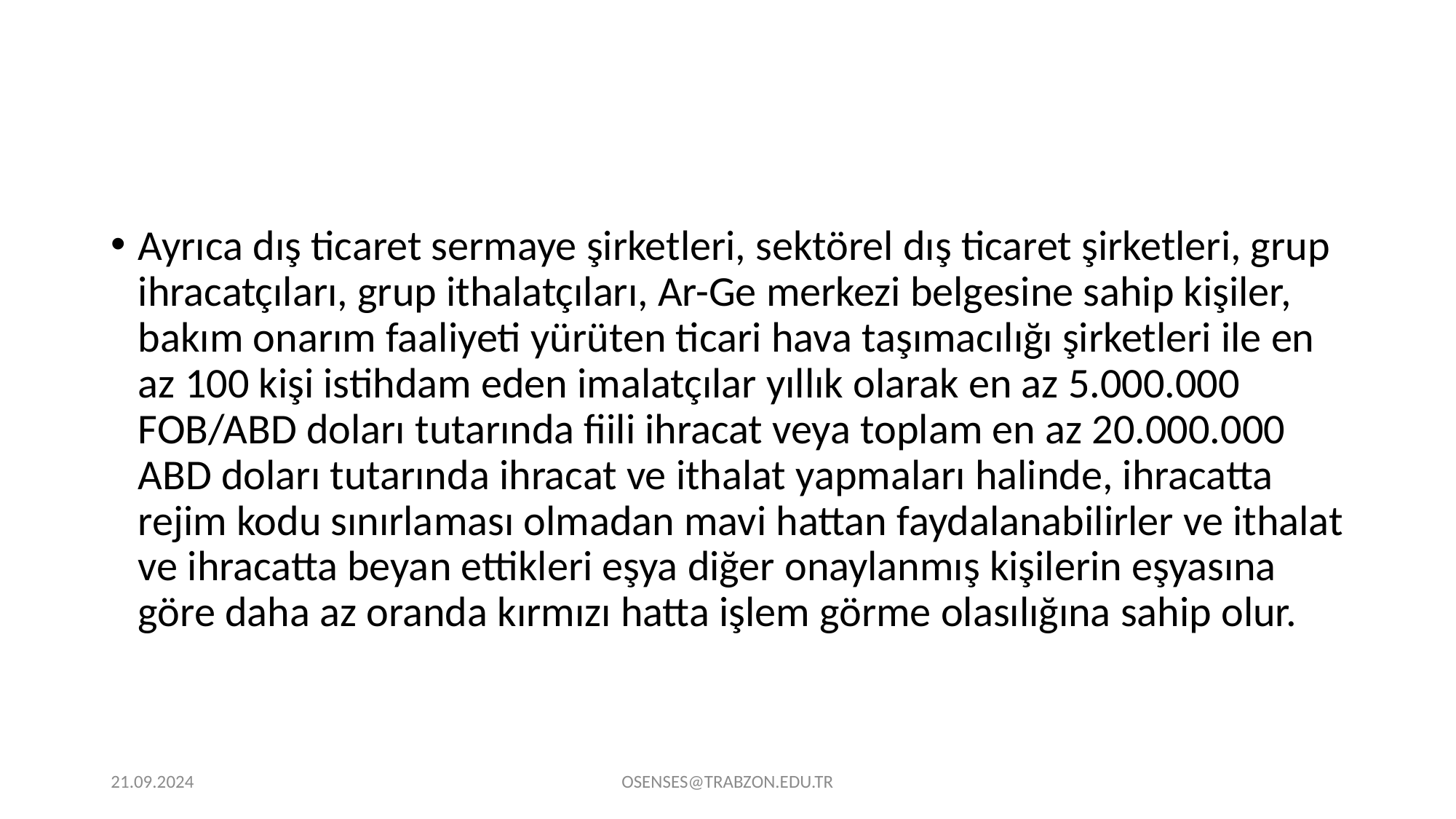

Ayrıca dış ticaret sermaye şirketleri, sektörel dış ticaret şirketleri, grup ihracatçıları, grup ithalatçıları, Ar-Ge merkezi belgesine sahip kişiler, bakım onarım faaliyeti yürüten ticari hava taşımacılığı şirketleri ile en az 100 kişi istihdam eden imalatçılar yıllık olarak en az 5.000.000 FOB/ABD doları tutarında fiili ihracat veya toplam en az 20.000.000 ABD doları tutarında ihracat ve ithalat yapmaları halinde, ihracatta rejim kodu sınırlaması olmadan mavi hattan faydalanabilirler ve ithalat ve ihracatta beyan ettikleri eşya diğer onaylanmış kişilerin eşyasına göre daha az oranda kırmızı hatta işlem görme olasılığına sahip olur.
21.09.2024
OSENSES@TRABZON.EDU.TR